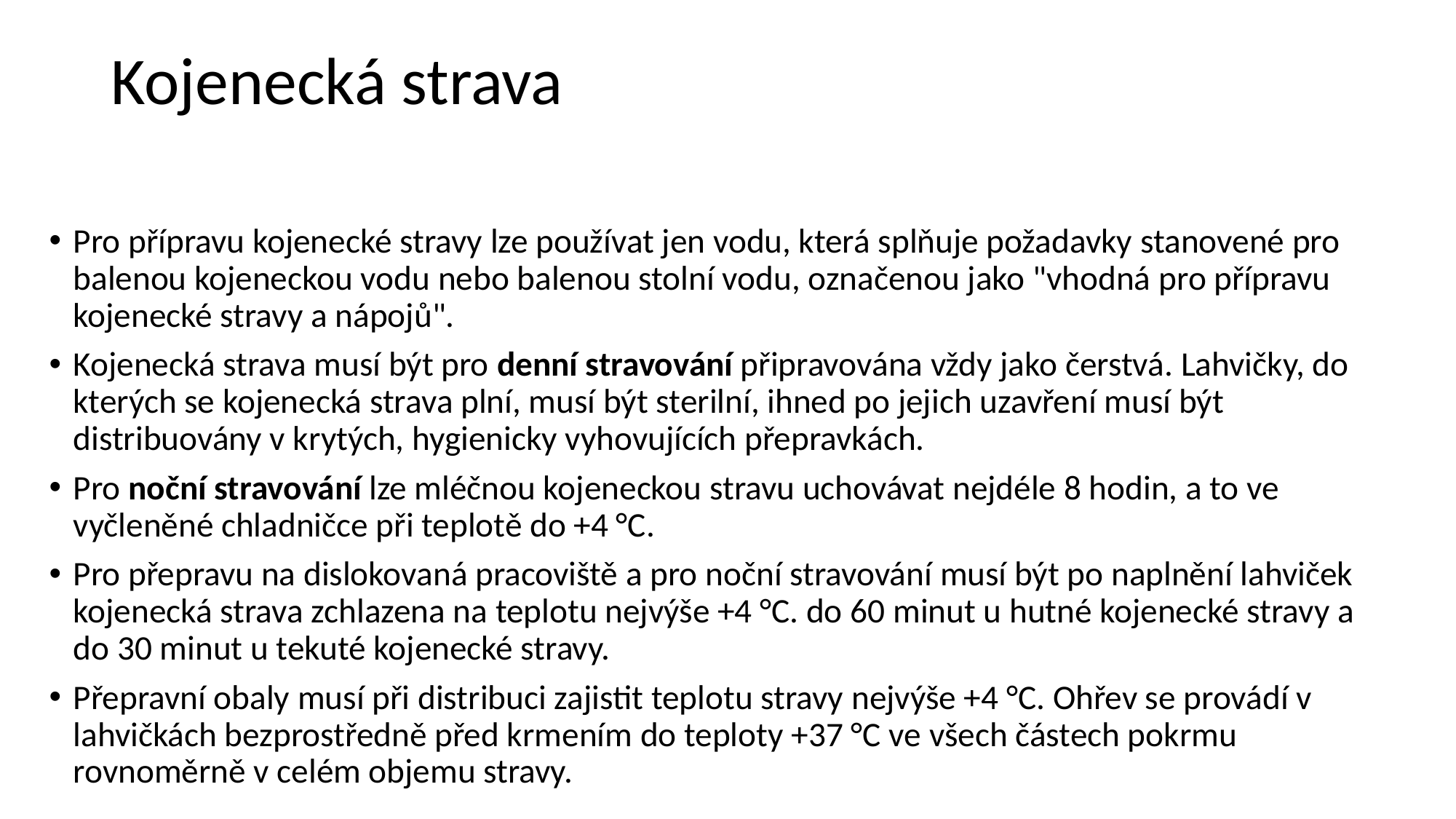

# Kojenecká strava
Pro přípravu kojenecké stravy lze používat jen vodu, která splňuje požadavky stanovené pro balenou kojeneckou vodu nebo balenou stolní vodu, označenou jako "vhodná pro přípravu kojenecké stravy a nápojů".
Kojenecká strava musí být pro denní stravování připravována vždy jako čerstvá. Lahvičky, do kterých se kojenecká strava plní, musí být sterilní, ihned po jejich uzavření musí být distribuovány v krytých, hygienicky vyhovujících přepravkách.
Pro noční stravování lze mléčnou kojeneckou stravu uchovávat nejdéle 8 hodin, a to ve vyčleněné chladničce při teplotě do +4 °C.
Pro přepravu na dislokovaná pracoviště a pro noční stravování musí být po naplnění lahviček kojenecká strava zchlazena na teplotu nejvýše +4 °C. do 60 minut u hutné kojenecké stravy a do 30 minut u tekuté kojenecké stravy.
Přepravní obaly musí při distribuci zajistit teplotu stravy nejvýše +4 °C. Ohřev se provádí v lahvičkách bezprostředně před krmením do teploty +37 °C ve všech částech pokrmu rovnoměrně v celém objemu stravy.